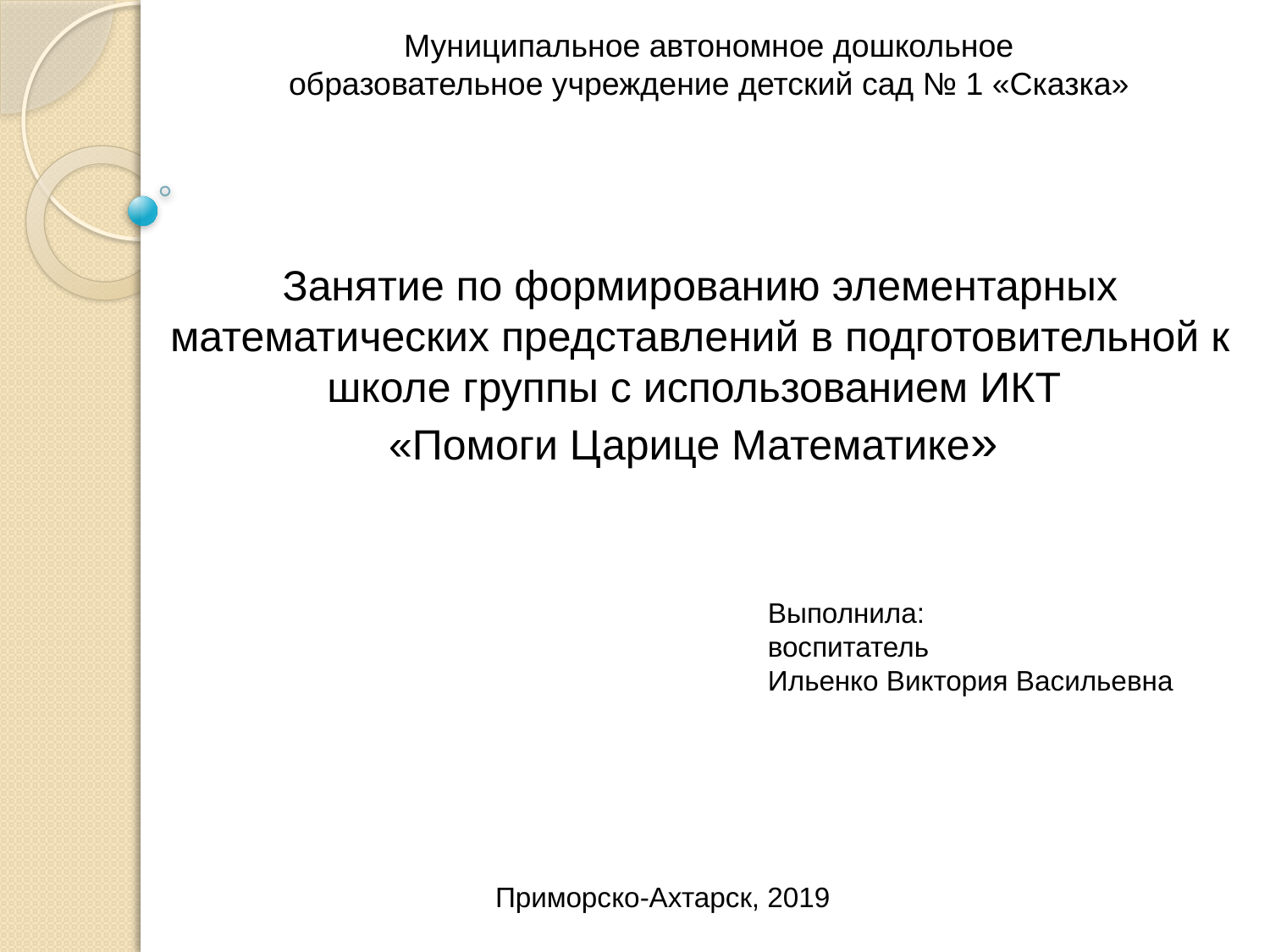

Муниципальное автономное дошкольное образовательное учреждение детский сад № 1 «Сказка»

# Занятие по формированию элементарных математических представлений в подготовительной к школе группы с использованием ИКТ «Помоги Царице Математике»
Выполнила:
воспитатель
Ильенко Виктория Васильевна

 Приморско-Ахтарск, 2019